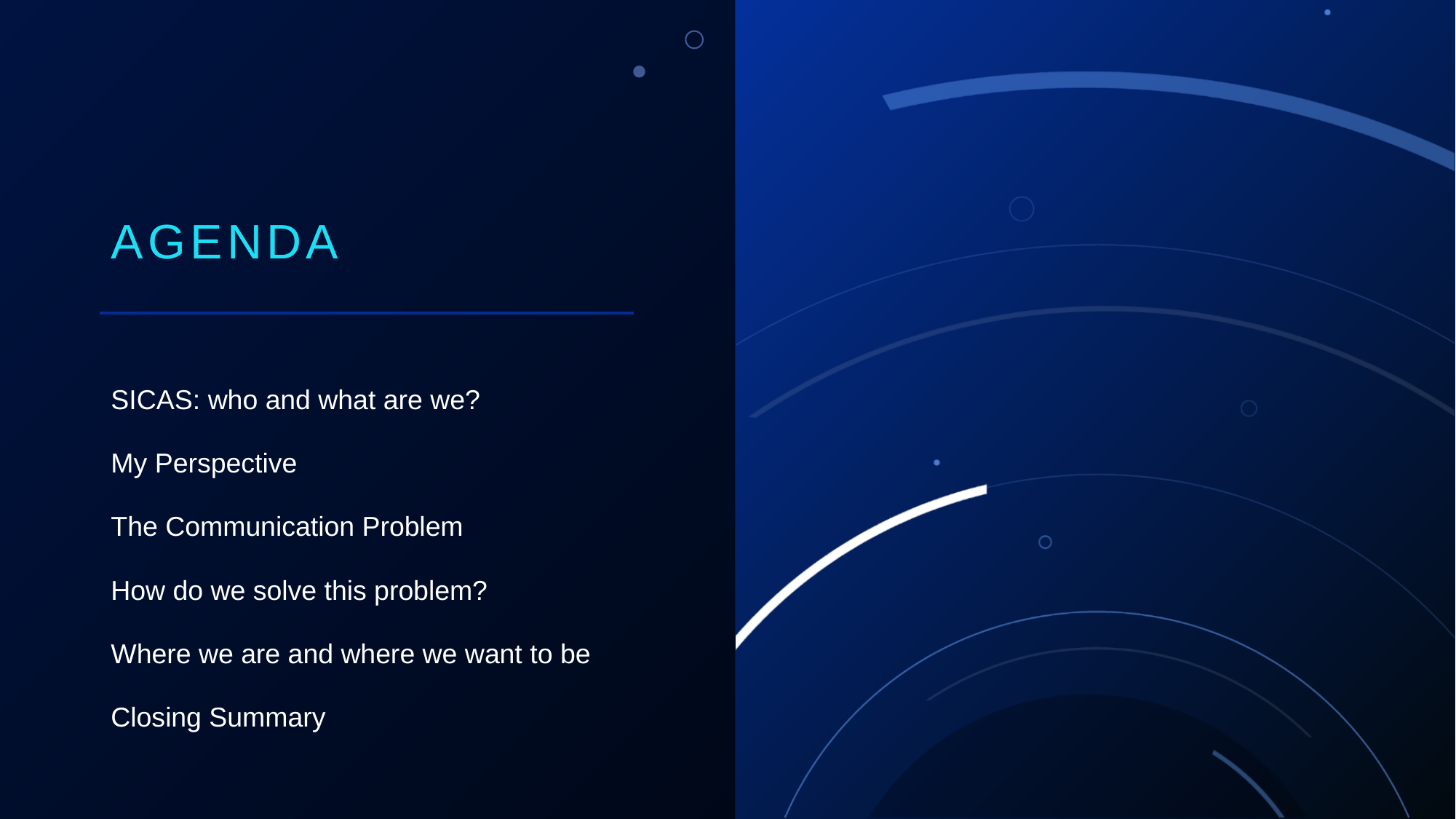

# Agenda
SICAS: who and what are we?
My Perspective
The Communication Problem
How do we solve this problem?
Where we are and where we want to be
Closing Summary